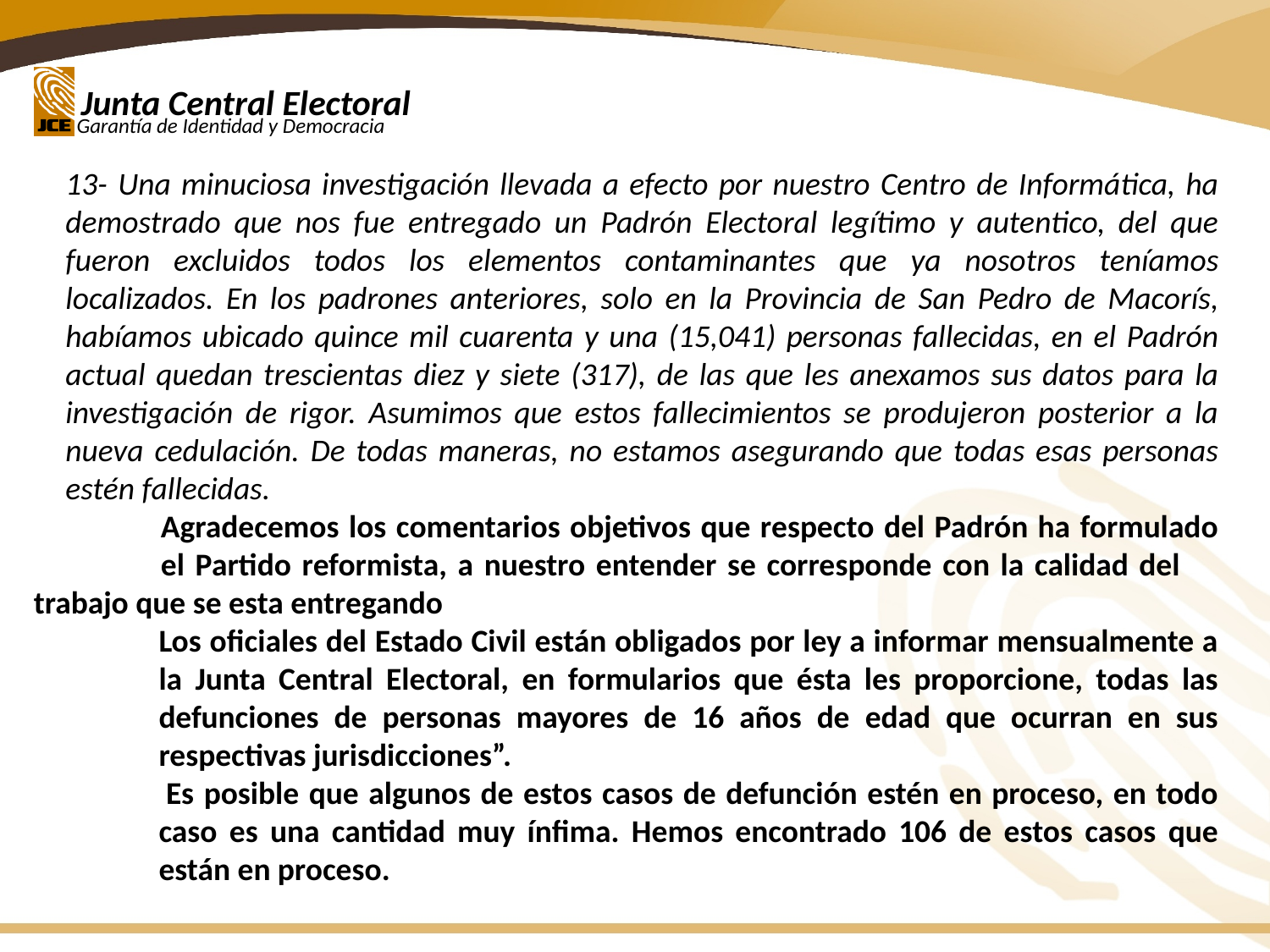

13- Una minuciosa investigación llevada a efecto por nuestro Centro de Informática, ha demostrado que nos fue entregado un Padrón Electoral legítimo y autentico, del que fueron excluidos todos los elementos contaminantes que ya nosotros teníamos localizados. En los padrones anteriores, solo en la Provincia de San Pedro de Macorís, habíamos ubicado quince mil cuarenta y una (15,041) personas fallecidas, en el Padrón actual quedan trescientas diez y siete (317), de las que les anexamos sus datos para la investigación de rigor. Asumimos que estos fallecimientos se produjeron posterior a la nueva cedulación. De todas maneras, no estamos asegurando que todas esas personas estén fallecidas.
 	Agradecemos los comentarios objetivos que respecto del Padrón ha formulado 	el Partido reformista, a nuestro entender se corresponde con la calidad del 	trabajo que se esta entregando
Los oficiales del Estado Civil están obligados por ley a informar mensualmente a la Junta Central Electoral, en formularios que ésta les proporcione, todas las defunciones de personas mayores de 16 años de edad que ocurran en sus respectivas jurisdicciones”.
 Es posible que algunos de estos casos de defunción estén en proceso, en todo caso es una cantidad muy ínfima. Hemos encontrado 106 de estos casos que están en proceso.